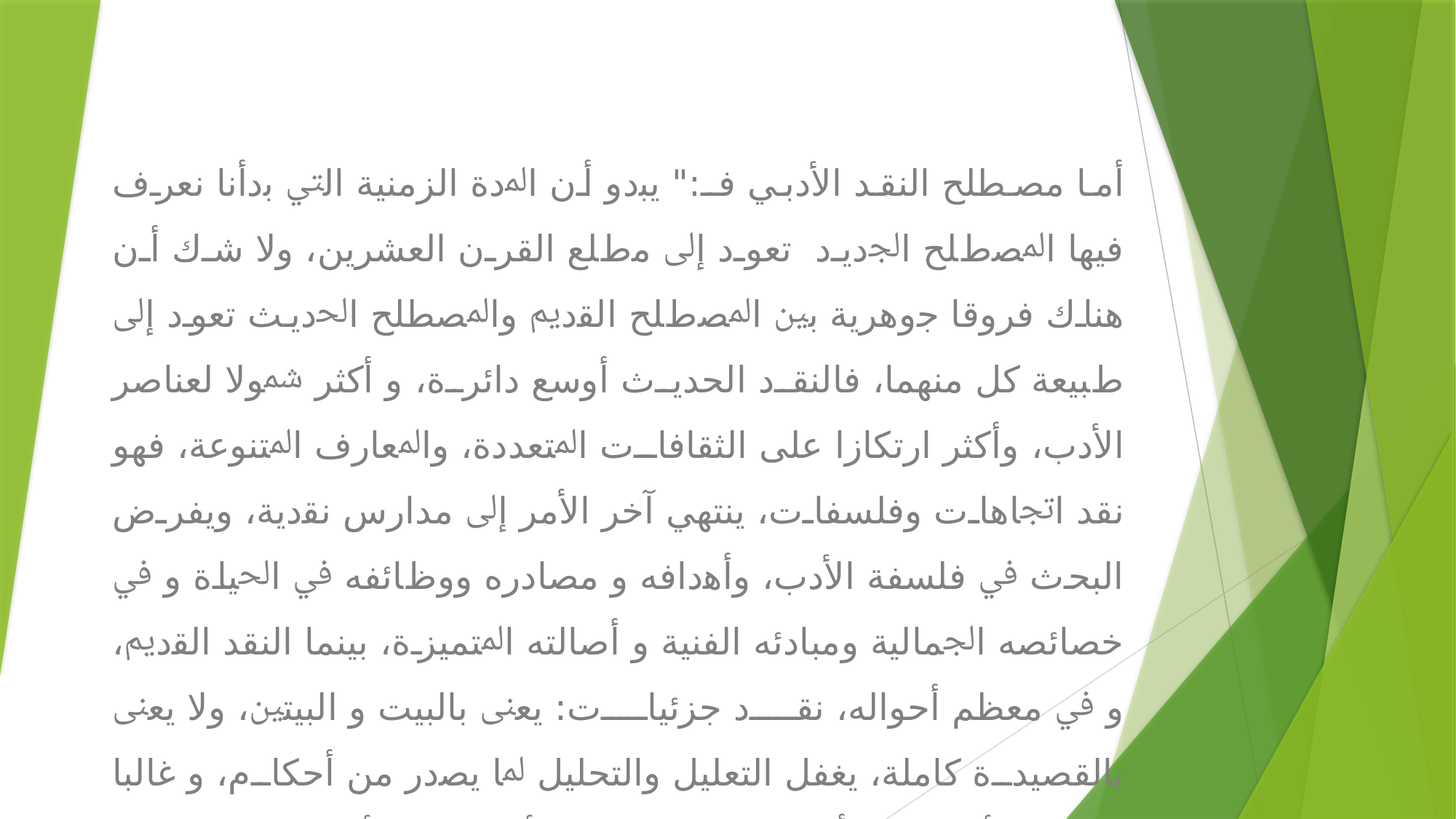

أما مصطلح النقد الأدبي فـ:" ﻳﺒدو أن اﳌدة اﻟﺰﻣﻨﻴﺔ اﻟﱵ ﺑدأﻧﺎ ﻧﻌﺮف ﻓﻴﻬﺎ اﳌﺼطﻠﺢ اﳉدﻳد  ﺗﻌﻮد إﱃ ﻣطﻠﻊ اﻟﻘﺮن اﻟﻌﺸﺮﻳﻦ، وﻻ ﺷك أن ﻫﻨﺎك ﻓﺮوﻗﺎ ﺟوﻫﺮﻳﺔ ﺑﲔ اﳌﺼطﻠﺢ اﻟﻘدﱘ واﳌﺼﻄﻠﺢ اﳊديث ﺗﻌﻮد إﱃ طﺒﻴﻌﺔ ﻛﻞ ﻣﻨﻬﻤﺎ، ﻓﺎﻟﻨﻘد الحدﻳث أوﺳﻊ داﺋﺮة، و أﻛﺜﺮ ﴰﻮﻻ ﻟﻌﻨﺎﺻﺮ اﻷدب، وأﻛﺜﺮ ارﺗﻜﺎزا ﻋﻠﻰ اﻟﺜﻘﺎﻓﺎت اﳌﺘﻌﺪدة، واﳌﻌﺎرف اﳌﺘﻨﻮﻋﺔ، ﻓﻬﻮ ﻧﻘﺪ اﲡﺎﻫﺎت وﻓﻠﺴﻔﺎت، ﻳﻨﺘﻬﻲ آﺧﺮ اﻷﻣﺮ إﱃ ﻣﺪارس ﻧﻘدﻳﺔ، وﻳﻔﺮض اﻟﺒﺤث ﰲ ﻓﻠﺴﻔﺔ اﻷدب، وأﻫداﻓﻪ و ﻣﺼﺎدرﻩ ووظﺎﺋﻔﻪ ﰲ اﳊﻴﺎة و ﰲ ﺧﺼﺎﺋﺼﻪ اﳉﻤﺎﻟﻴﺔ وﻣﺒﺎدﺋﻪ اﻟﻔﻨﻴﺔ و أﺻﺎﻟﺘﻪ اﳌﺘﻤﻴﺰة، ﺑﻴﻨﻤﺎ اﻟﻨﻘﺪ اﻟﻘدﱘ، و ﰲ ﻣﻌﻈﻢ أﺣﻮاﻟﻪ، ﻧﻘد ﺟﺰﺋﻴﺎت: ﻳﻌﲎ ﺑﺎﻟﺒﻴﺖ و اﻟﺒﻴﺘﲔ، وﻻ ﻳﻌﲎ ﺑﺎﻟﻘﺼﻴﺪة ﻛﺎﻣﻠﺔ، ﻳﻐﻔﻞ اﻟﺘﻌﻠﻴﻞ واﻟﺘﺤﻠﻴﻞ ﳌﺎ ﻳﺼدر ﻣﻦ أﺣﻜﺎم، و ﻏﺎﻟﺒﺎ ﻣﺎ ﺗﻜﻮن أﺣﻜﺎﻣﻪ ﻣﺘﺄﺛﺮة ﺑﺎﳌﻮاﻗﻒ اﻟدﻳﻨﻴﺔ أو اﳌذﻫﺒﻴﺔ أو اﻟﻘﺒﻠﻴﺔ". (كريم الكواز، البلاغة والنقد، ص58)